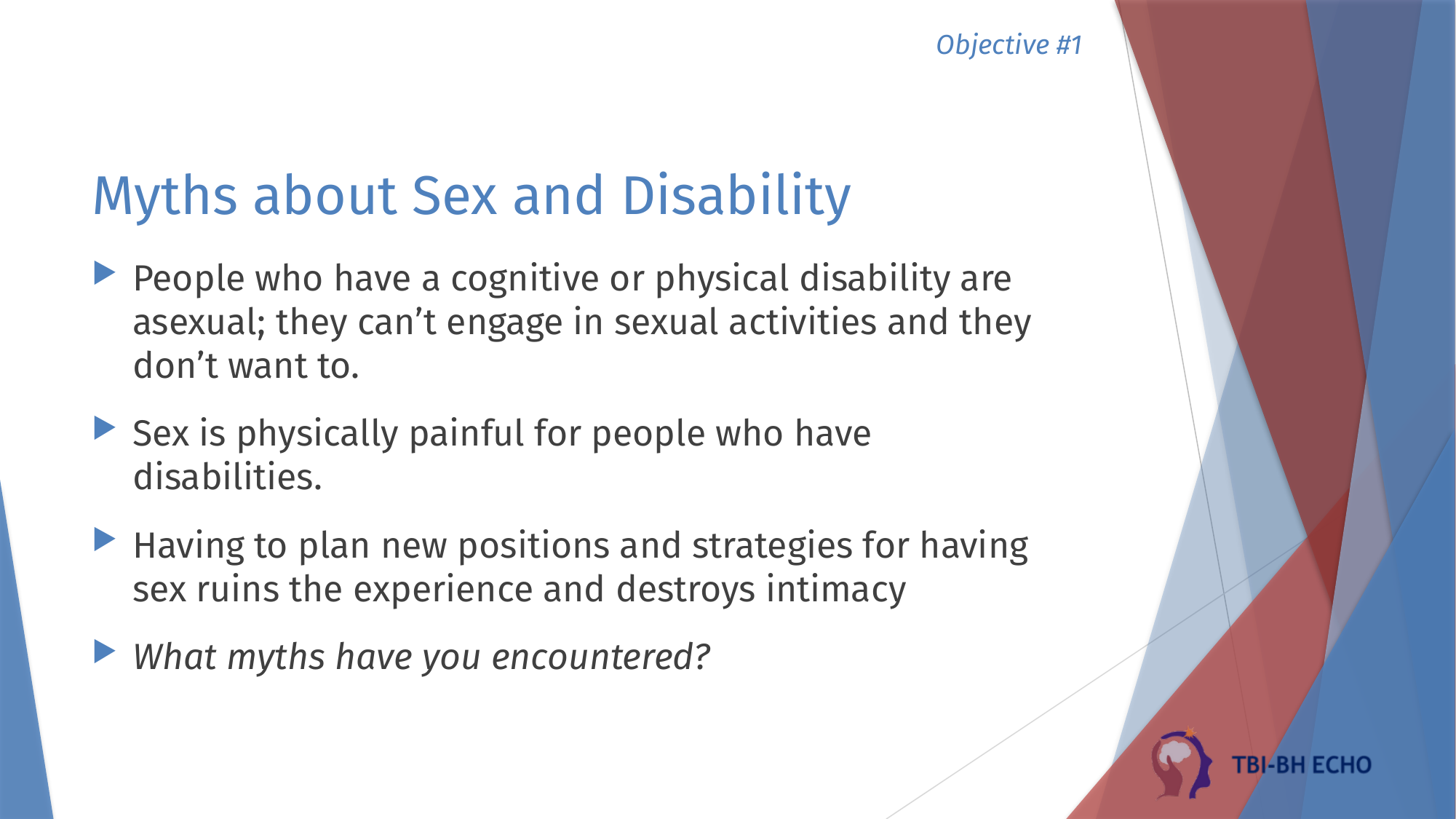

Objective #1
# Myths about Sex and Disability
People who have a cognitive or physical disability are asexual; they can’t engage in sexual activities and they don’t want to.
Sex is physically painful for people who have disabilities.
Having to plan new positions and strategies for having sex ruins the experience and destroys intimacy
What myths have you encountered?